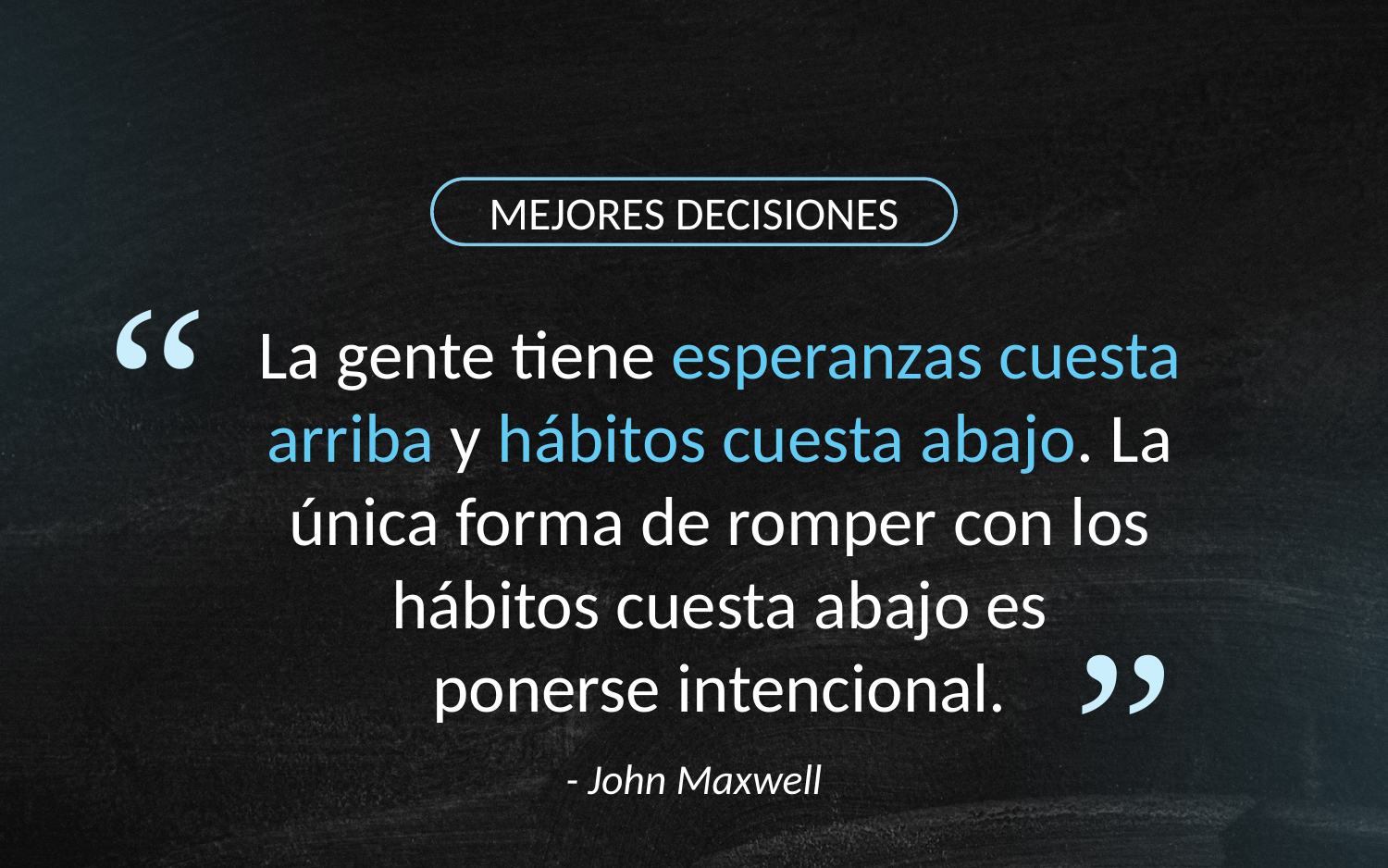

MEJORES DECISIONES
“
La gente tiene esperanzas cuesta arriba y hábitos cuesta abajo. La única forma de romper con los hábitos cuesta abajo es
ponerse intencional.
”
- John Maxwell